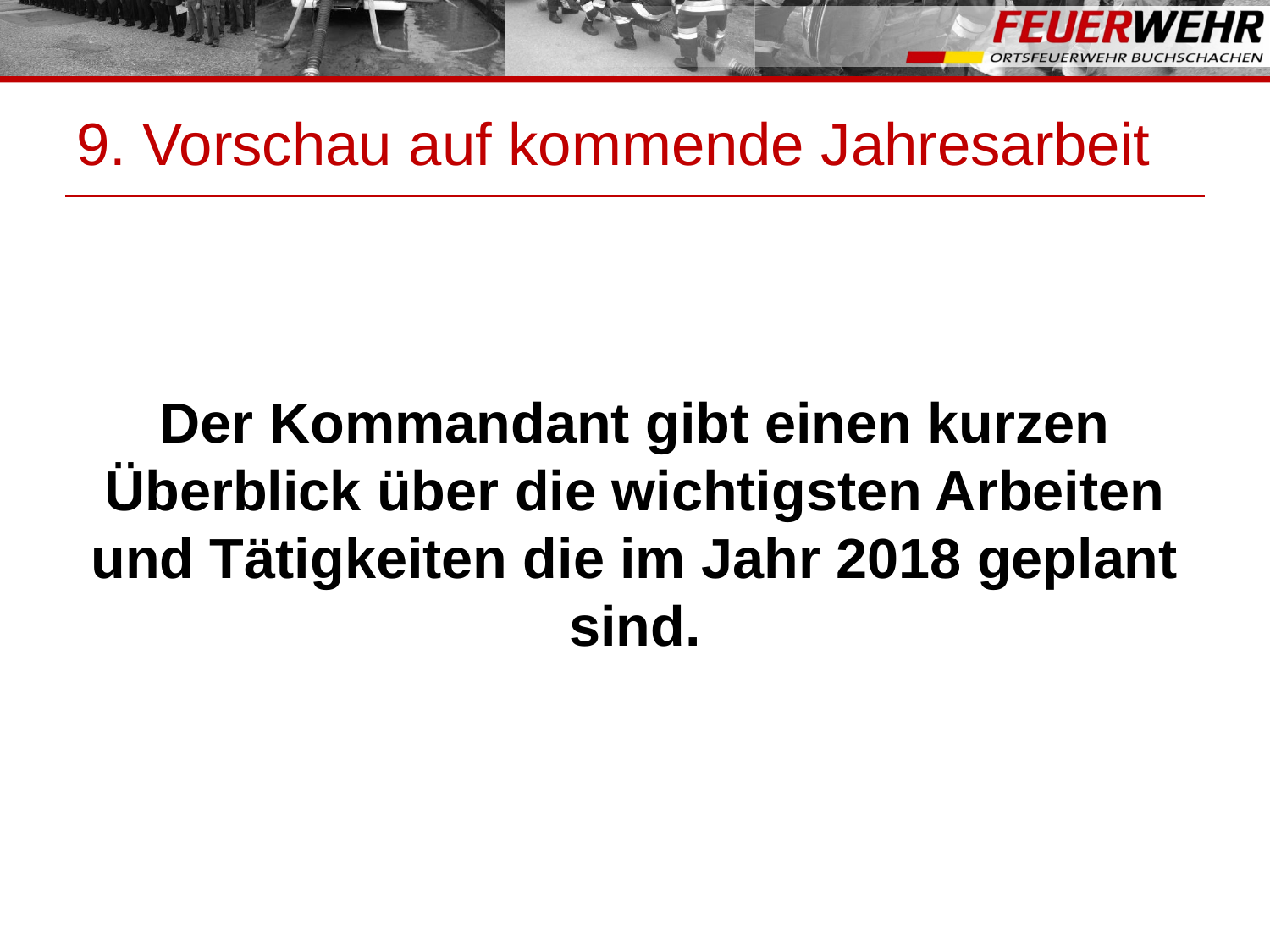

# 9. Vorschau auf kommende Jahresarbeit

Der Kommandant gibt einen kurzen Überblick über die wichtigsten Arbeiten und Tätigkeiten die im Jahr 2018 geplant sind.